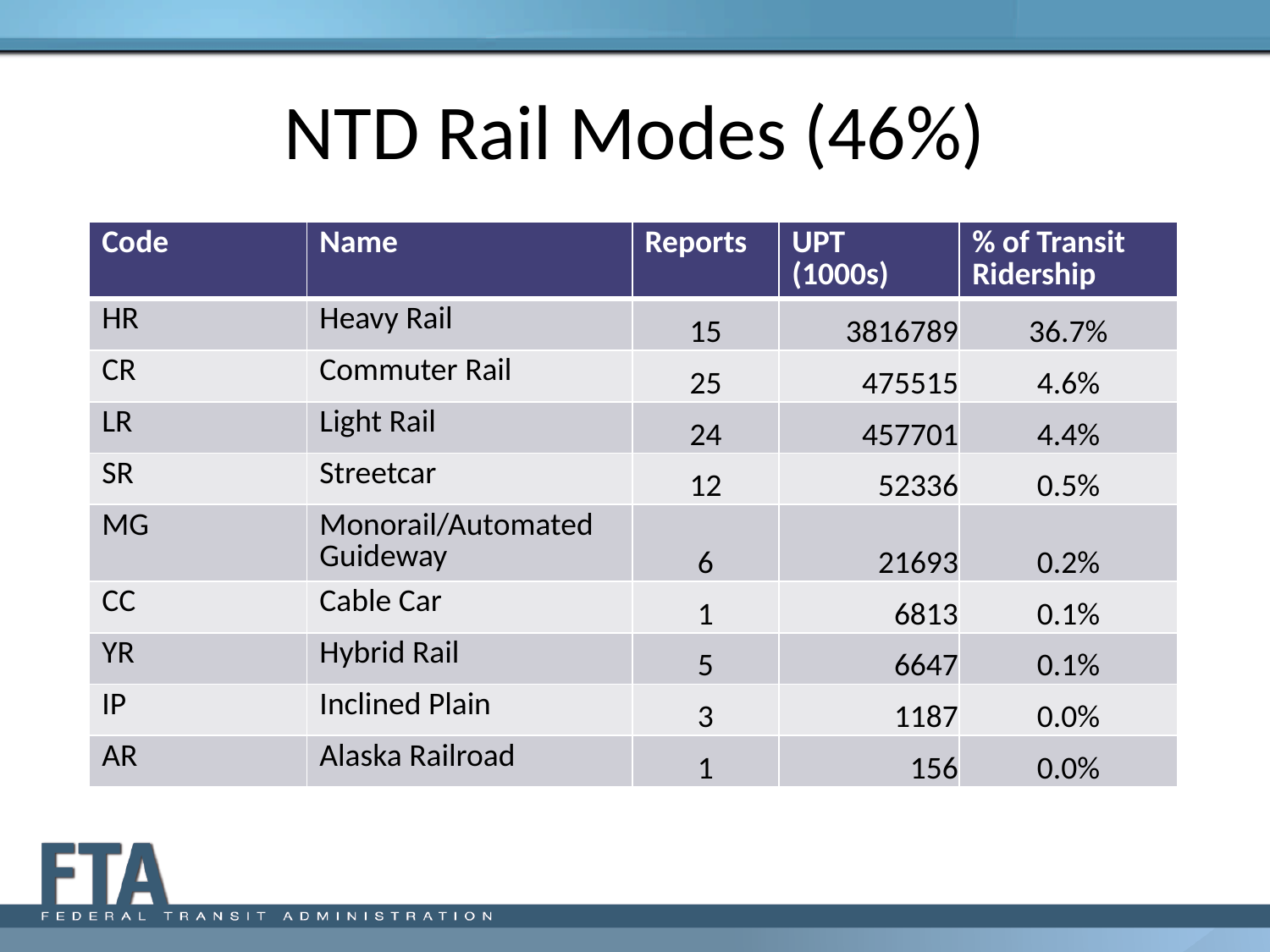

# NTD Rail Modes (46%)
| Code | Name | Reports | UPT (1000s) | % of Transit Ridership |
| --- | --- | --- | --- | --- |
| HR | Heavy Rail | 15 | 3816789 | 36.7% |
| CR | Commuter Rail | 25 | 475515 | 4.6% |
| LR | Light Rail | 24 | 457701 | 4.4% |
| SR | Streetcar | 12 | 52336 | 0.5% |
| MG | Monorail/Automated Guideway | 6 | 21693 | 0.2% |
| CC | Cable Car | 1 | 6813 | 0.1% |
| YR | Hybrid Rail | 5 | 6647 | 0.1% |
| IP | Inclined Plain | 3 | 1187 | 0.0% |
| AR | Alaska Railroad | 1 | 156 | 0.0% |